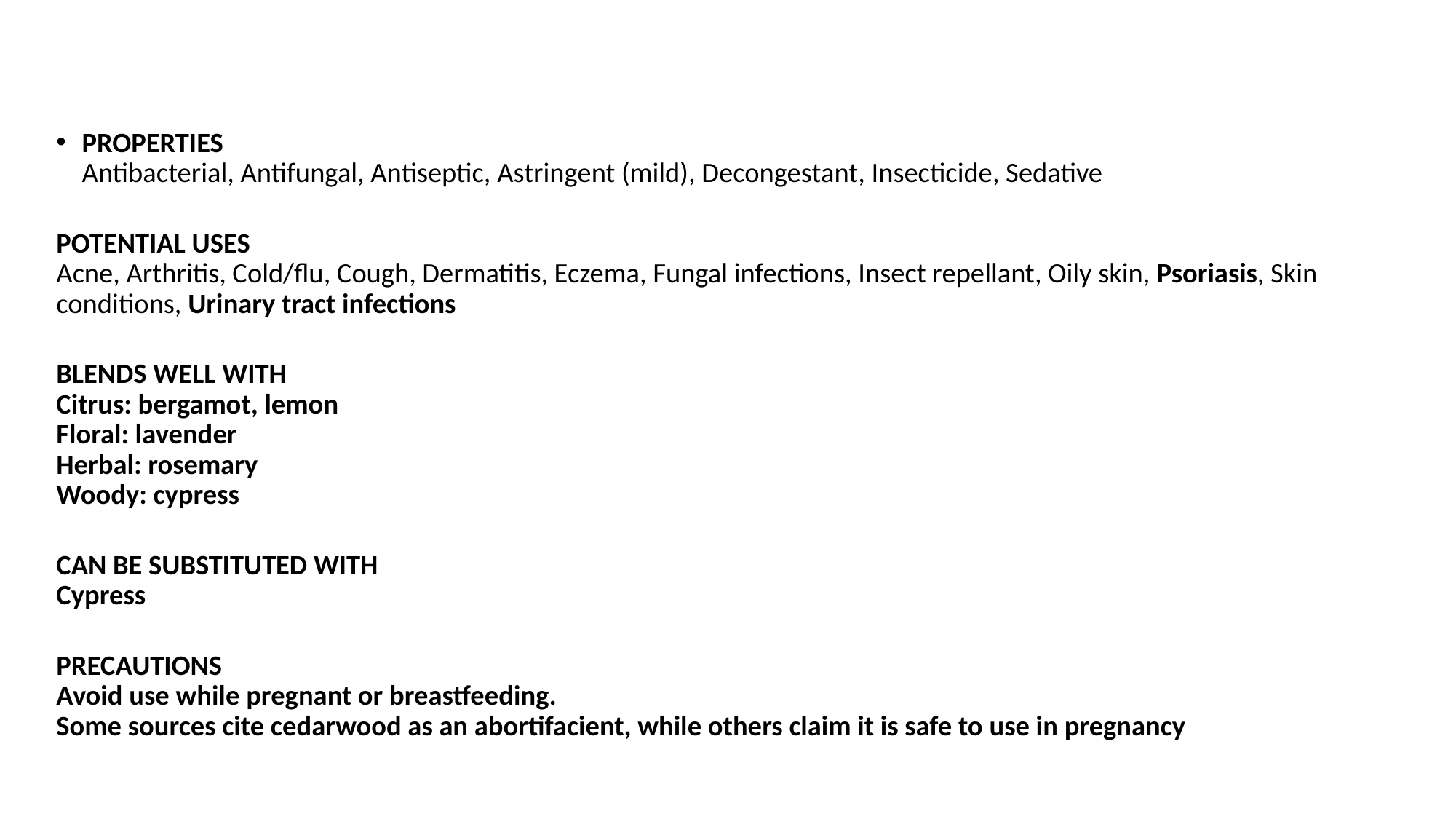

PROPERTIES
Antibacterial, Antifungal, Antiseptic, Astringent (mild), Decongestant, Insecticide, Sedative
POTENTIAL USES
Acne, Arthritis, Cold/flu, Cough, Dermatitis, Eczema, Fungal infections, Insect repellant, Oily skin, Psoriasis, Skin conditions, Urinary tract infections
BLENDS WELL WITH
Citrus: bergamot, lemon
Floral: lavender
Herbal: rosemary
Woody: cypress
CAN BE SUBSTITUTED WITH
Cypress
PRECAUTIONS
Avoid use while pregnant or breastfeeding.
Some sources cite cedarwood as an abortifacient, while others claim it is safe to use in pregnancy